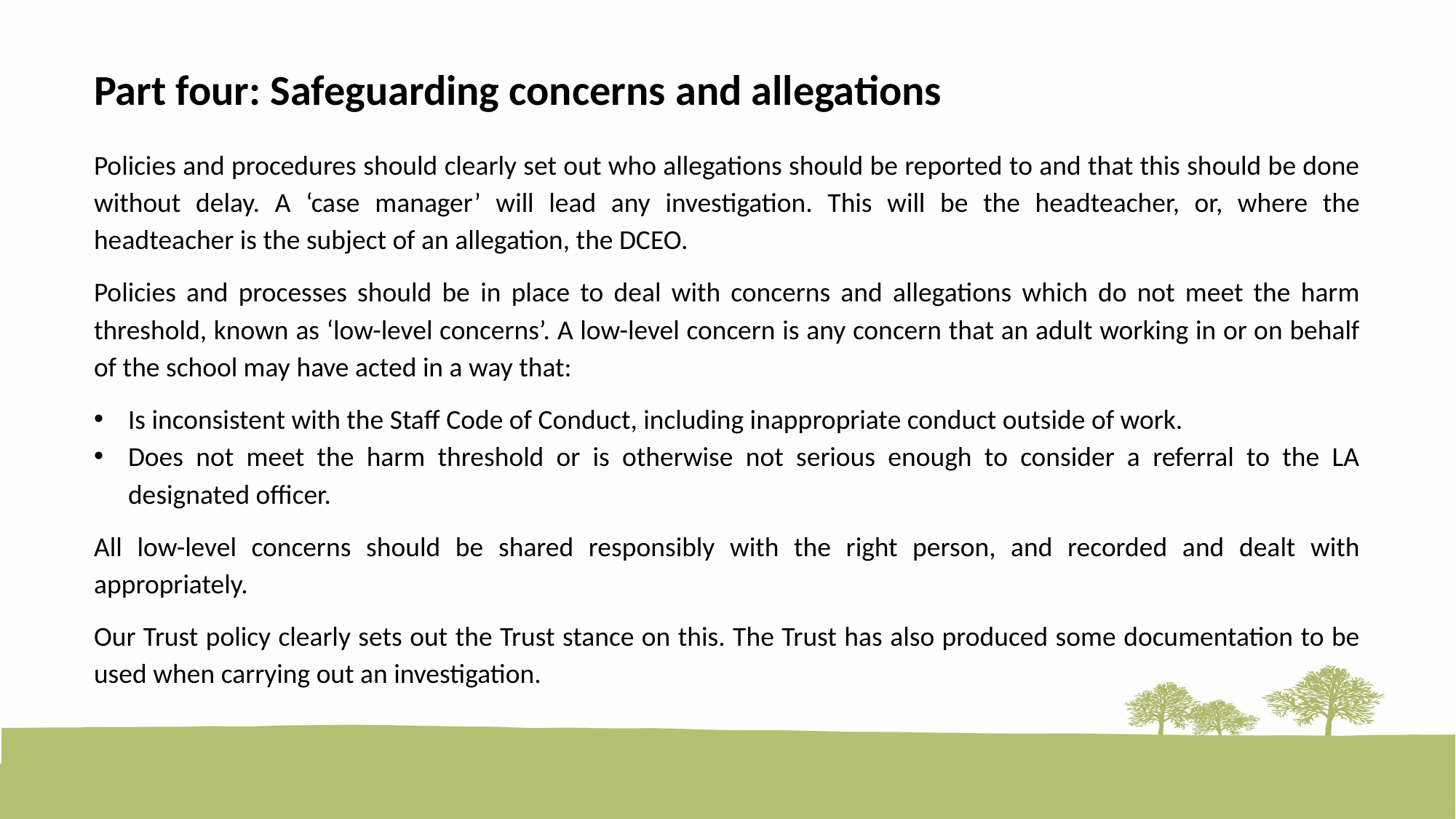

Part four: Safeguarding concerns and allegations
Policies and procedures should clearly set out who allegations should be reported to and that this should be done without delay. A ‘case manager’ will lead any investigation. This will be the headteacher, or, where the headteacher is the subject of an allegation, the DCEO.
Policies and processes should be in place to deal with concerns and allegations which do not meet the harm threshold, known as ‘low-level concerns’. A low-level concern is any concern that an adult working in or on behalf of the school may have acted in a way that:
Is inconsistent with the Staff Code of Conduct, including inappropriate conduct outside of work.
Does not meet the harm threshold or is otherwise not serious enough to consider a referral to the LA designated officer.
All low-level concerns should be shared responsibly with the right person, and recorded and dealt with appropriately.
Our Trust policy clearly sets out the Trust stance on this. The Trust has also produced some documentation to be used when carrying out an investigation.